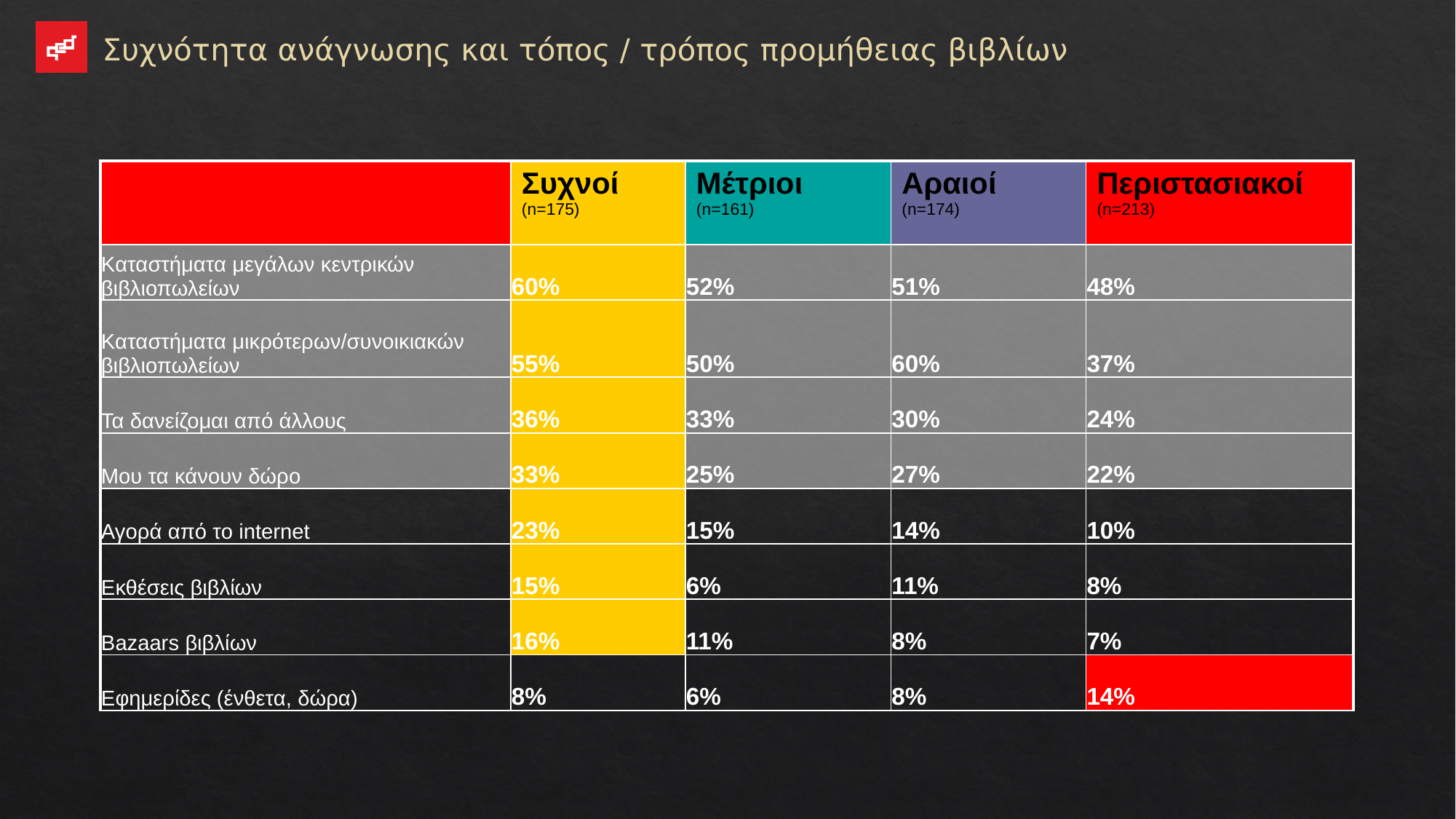

Συχνότητα ανάγνωσης και τόπος / τρόπος προμήθειας βιβλίων
|  | Συχνοί (n=175) | Μέτριοι (n=161) | Αραιοί (n=174) | Περιστασιακοί (n=213) |
| --- | --- | --- | --- | --- |
| Kαταστήματα μεγάλων κεντρικών βιβλιοπωλείων | 60% | 52% | 51% | 48% |
| Καταστήματα μικρότερων/συνοικιακών βιβλιοπωλείων | 55% | 50% | 60% | 37% |
| Τα δανείζομαι από άλλους | 36% | 33% | 30% | 24% |
| Μου τα κάνουν δώρο | 33% | 25% | 27% | 22% |
| Αγορά από το internet | 23% | 15% | 14% | 10% |
| Εκθέσεις βιβλίων | 15% | 6% | 11% | 8% |
| Bazaars βιβλίων | 16% | 11% | 8% | 7% |
| Εφημερίδες (ένθετα, δώρα) | 8% | 6% | 8% | 14% |